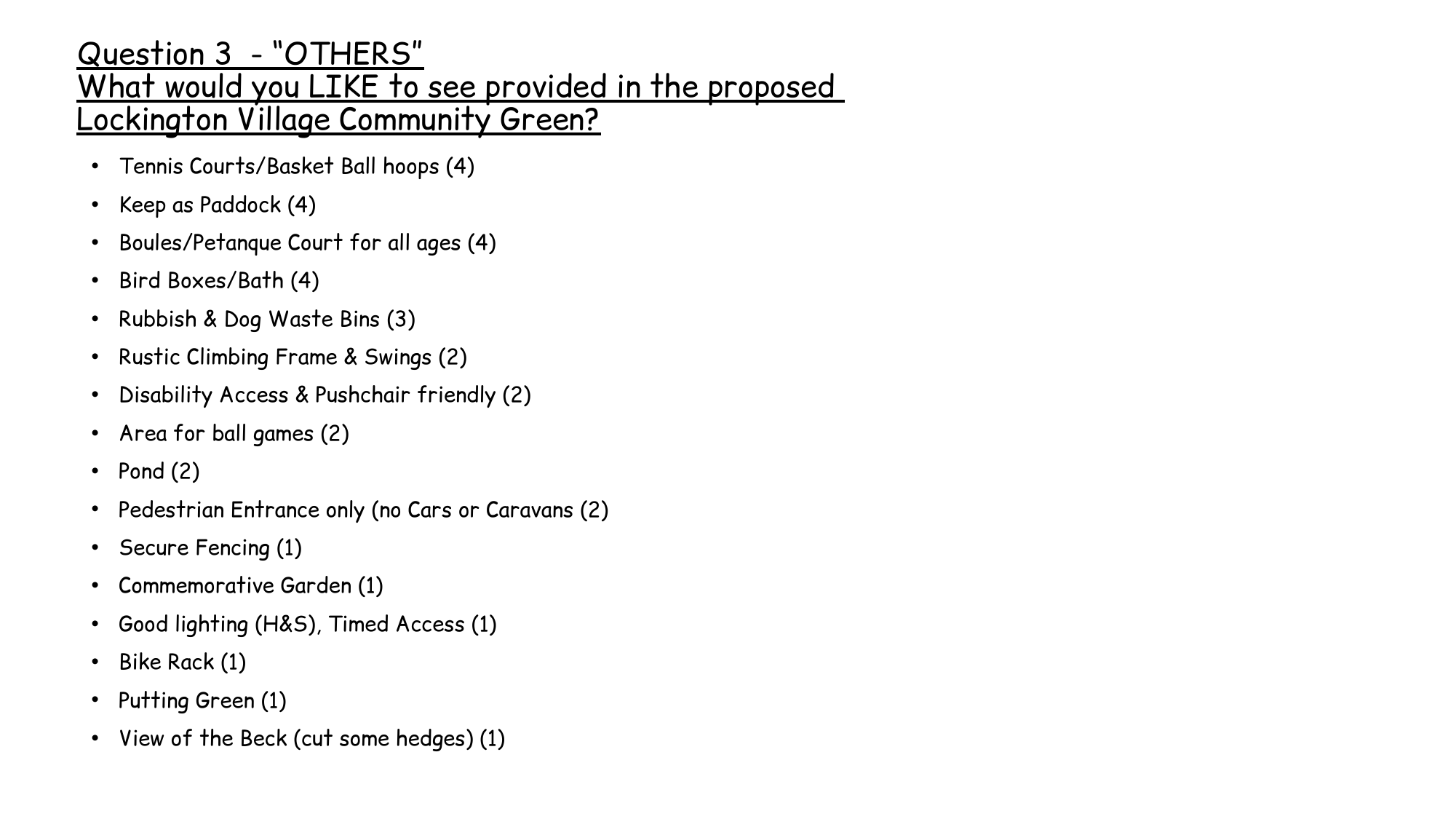

# Question 3  - “OTHERS” What would you LIKE to see provided in the proposed Lockington Village Community Green?
Tennis Courts/Basket Ball hoops (4)
Keep as Paddock (4)
Boules/Petanque Court for all ages (4)
Bird Boxes/Bath (4)
Rubbish & Dog Waste Bins (3)
Rustic Climbing Frame & Swings (2)
Disability Access & Pushchair friendly (2)
Area for ball games (2)
Pond (2)
Pedestrian Entrance only (no Cars or Caravans (2)
Secure Fencing (1)
Commemorative Garden (1)
Good lighting (H&S), Timed Access (1)
Bike Rack (1)
Putting Green (1)
View of the Beck (cut some hedges) (1)